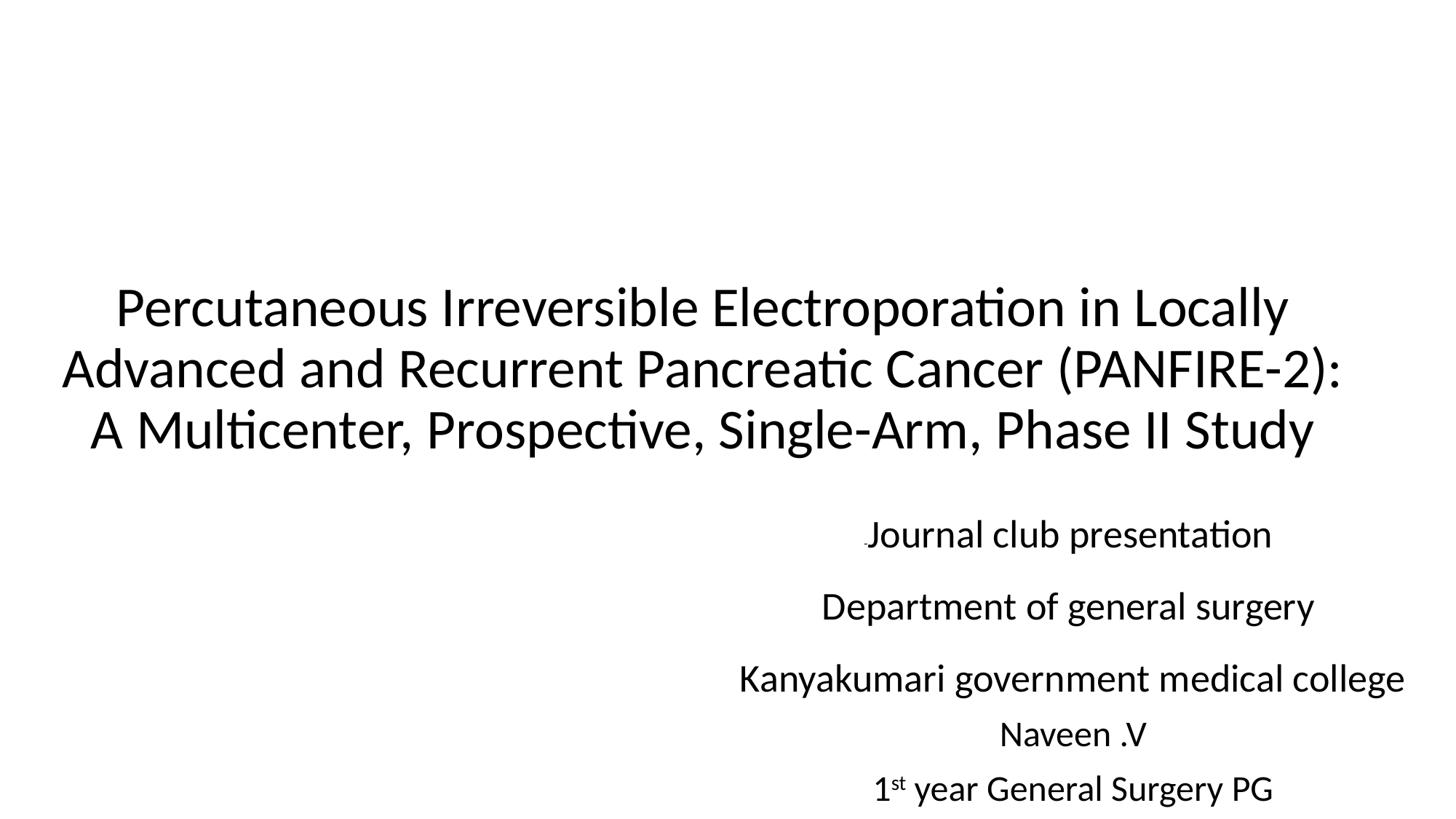

# Percutaneous Irreversible Electroporation in Locally Advanced and Recurrent Pancreatic Cancer (PANFIRE-2): A Multicenter, Prospective, Single-Arm, Phase II Study
-Journal club presentation
Department of general surgery
Kanyakumari government medical college
Naveen .V
1st year General Surgery PG